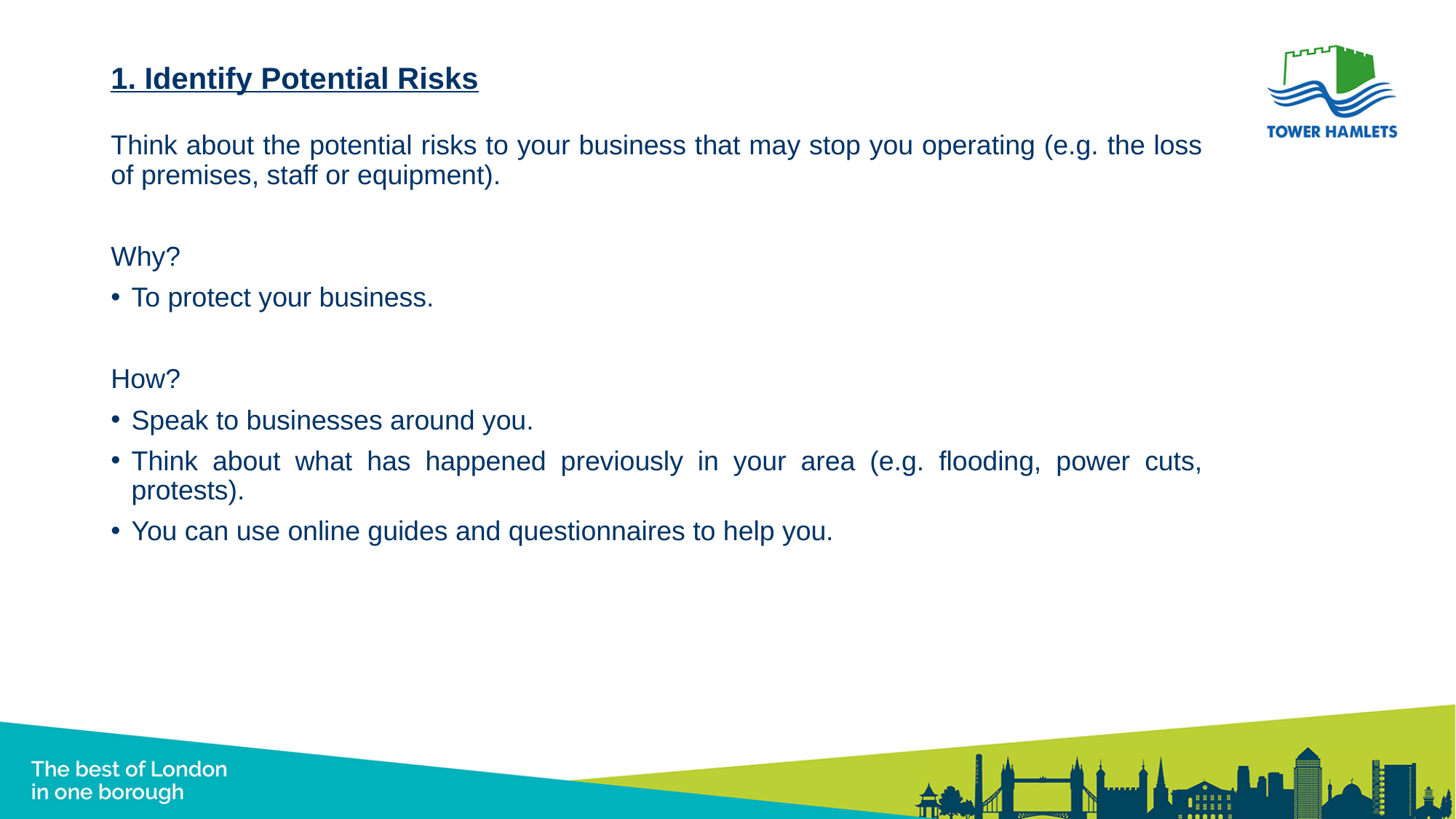

# 1. Identify Potential Risks
Think about the potential risks to your business that may stop you operating (e.g. the loss of premises, staff or equipment).

Why?
To protect your business.

How?
Speak to businesses around you.
Think about what has happened previously in your area (e.g. flooding, power cuts, protests).
You can use online guides and questionnaires to help you.